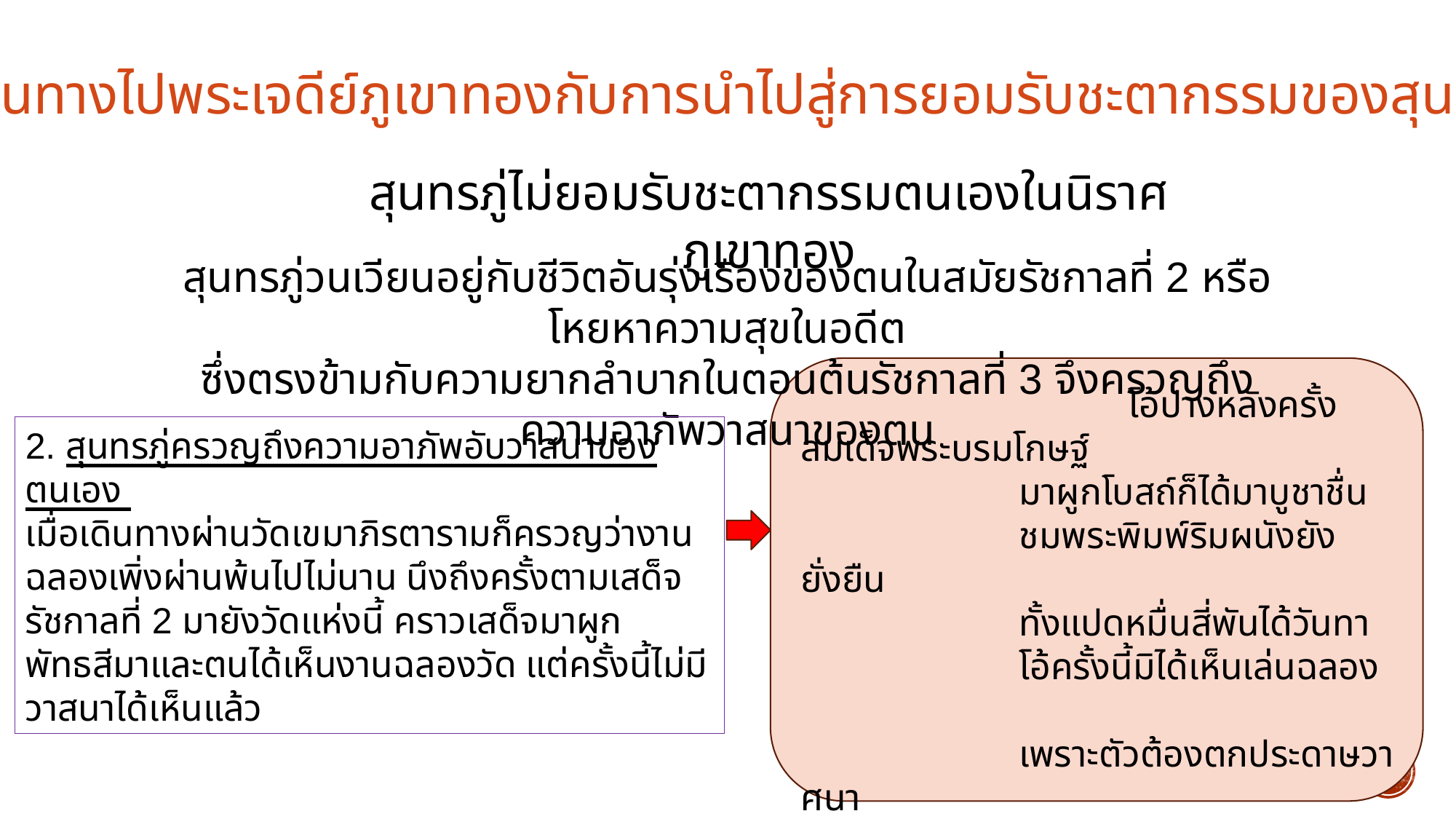

การเดินทางไปพระเจดีย์ภูเขาทองกับการนำไปสู่การยอมรับชะตากรรมของสุนทรภู่
สุนทรภู่ไม่ยอมรับชะตากรรมตนเองในนิราศภูเขาทอง
สุนทรภู่วนเวียนอยู่กับชีวิตอันรุ่งเรืองของตนในสมัยรัชกาลที่ 2 หรือโหยหาความสุขในอดีต
ซึ่งตรงข้ามกับความยากลำบากในตอนต้นรัชกาลที่ 3 จึงครวญถึงความอาภัพวาสนาของตน

			โอ้ปางหลังครั้งสมเด็จพระบรมโกษฐ์
		มาผูกโบสถ์ก็ได้มาบูชาชื่น
		ชมพระพิมพ์ริมผนังยังยั่งยืน
		ทั้งแปดหมื่นสี่พันได้วันทา
		โอ้ครั้งนี้มิได้เห็นเล่นฉลอง
		เพราะตัวต้องตกประดาษวาศนา
		เปนบุญน้อยพลอยนึกโมทนา
		พอนาวาติดชลเข้าวนเวียน										(นิราศภูเขาทอง: 147-148)
2. สุนทรภู่ครวญถึงความอาภัพอับวาสนาของตนเอง
เมื่อเดินทางผ่านวัดเขมาภิรตารามก็ครวญว่างานฉลองเพิ่งผ่านพ้นไปไม่นาน นึงถึงครั้งตามเสด็จรัชกาลที่ 2 มายังวัดแห่งนี้ คราวเสด็จมาผูกพัทธสีมาและตนได้เห็นงานฉลองวัด แต่ครั้งนี้ไม่มีวาสนาได้เห็นแล้ว